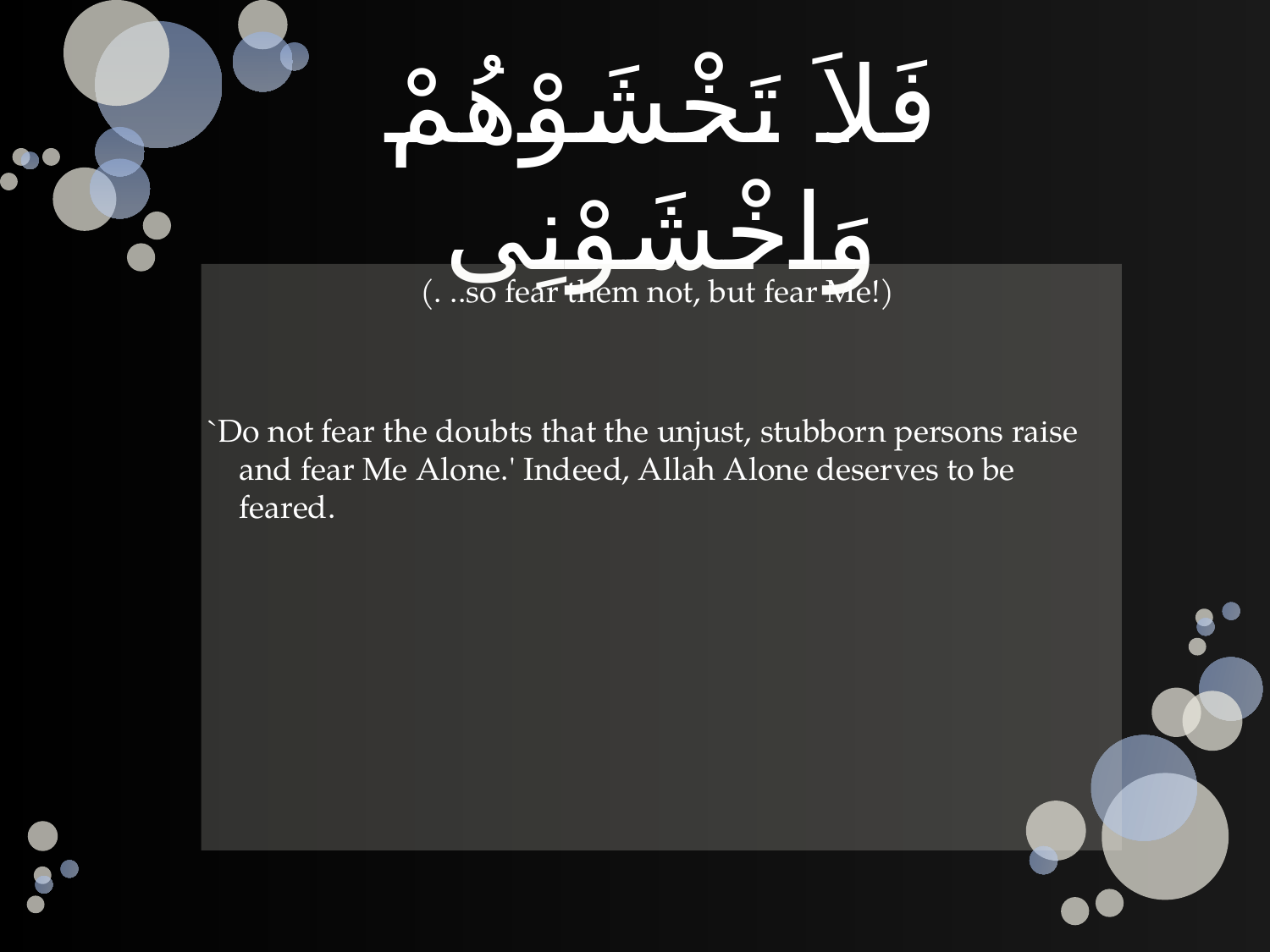

# فَلاَ تَخْشَوْهُمْ وَاخْشَوْنِى
(. ..so fear them not, but fear Me!)

`Do not fear the doubts that the unjust, stubborn persons raise and fear Me Alone.' Indeed, Allah Alone deserves to be feared.